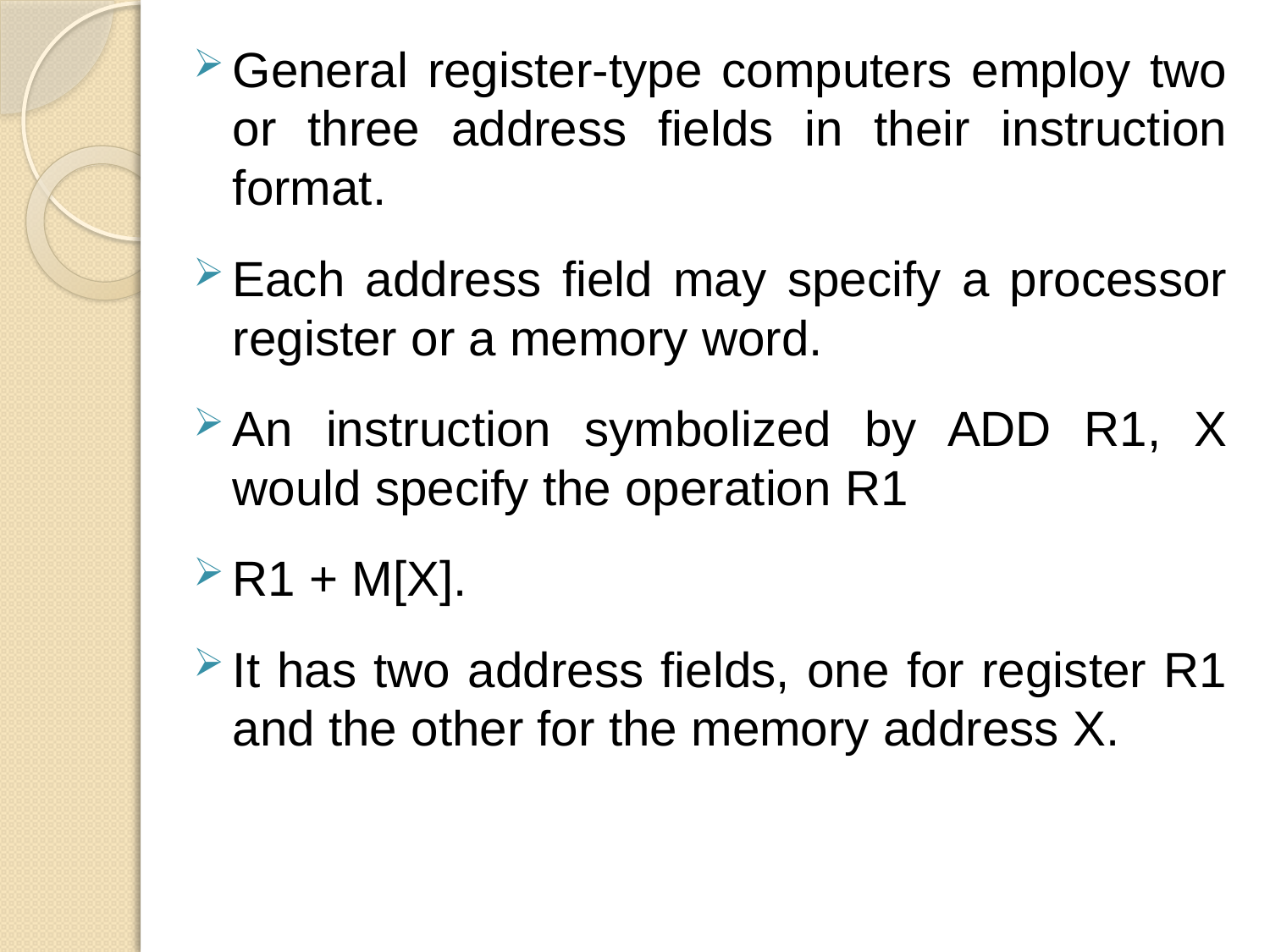

General register-type computers employ two or three address fields in their instruction format.
Each address field may specify a processor register or a memory word.
An instruction symbolized by ADD R1, X would specify the operation R1
R1 + M[X].
It has two address fields, one for register R1 and the other for the memory address X.